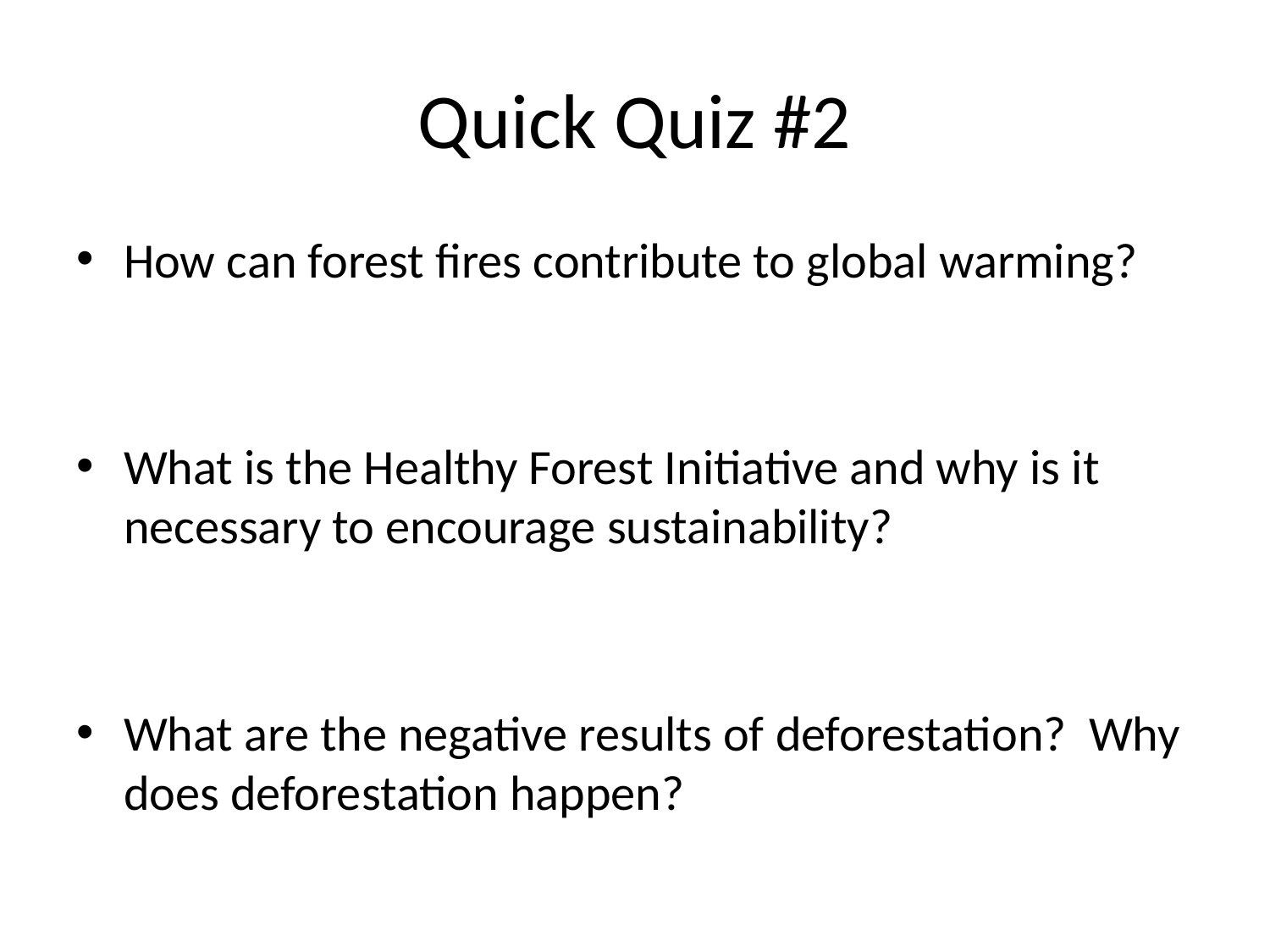

# Quick Quiz #2
How can forest fires contribute to global warming?

What is the Healthy Forest Initiative and why is it necessary to encourage sustainability?

What are the negative results of deforestation?  Why does deforestation happen?